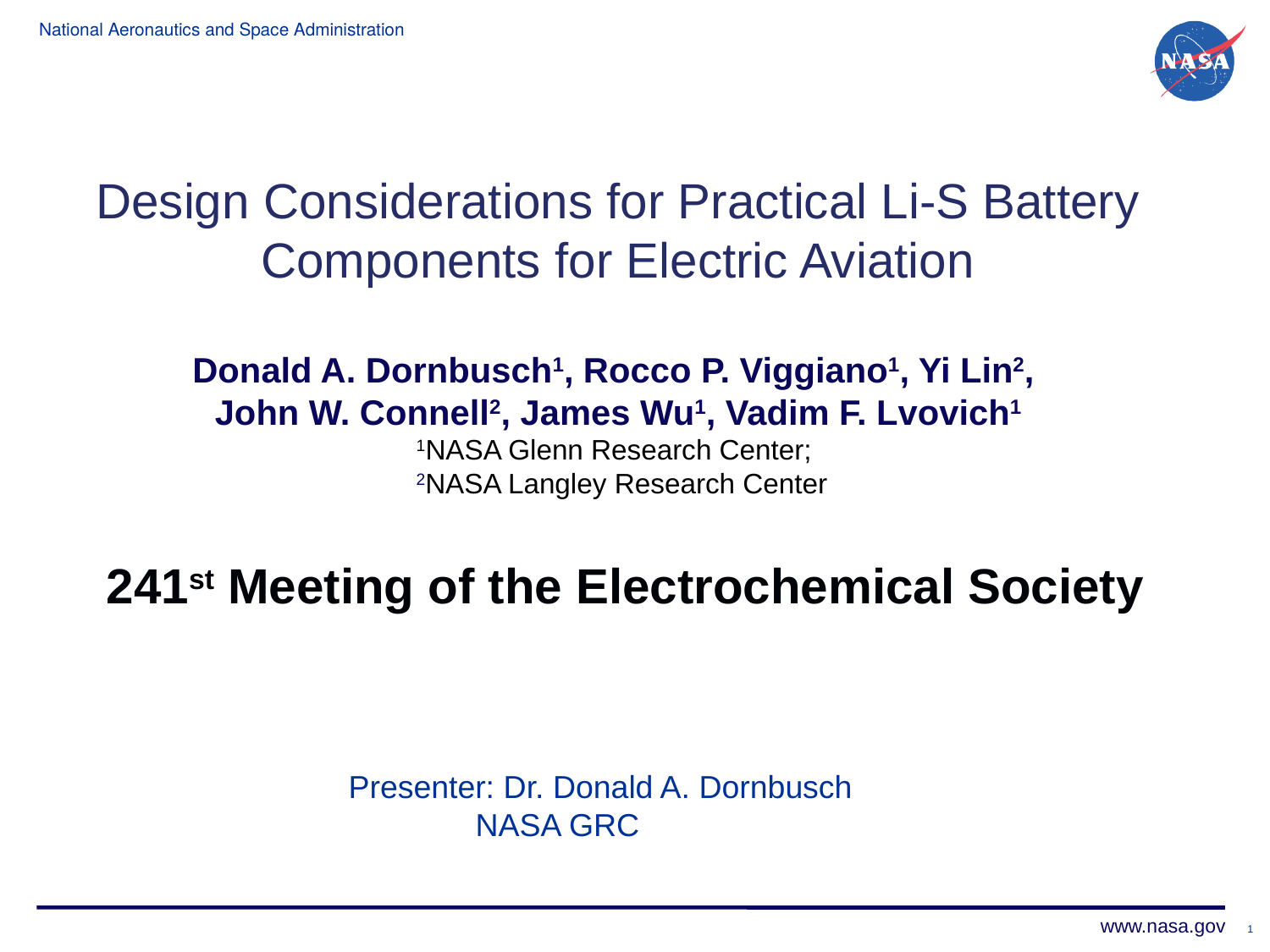

# Design Considerations for Practical Li-S Battery Components for Electric Aviation Donald A. Dornbusch1, Rocco P. Viggiano1, Yi Lin2, John W. Connell2, James Wu1, Vadim F. Lvovich1 1NASA Glenn Research Center; 2NASA Langley Research Center
241st Meeting of the Electrochemical Society

Presenter: Dr. Donald A. Dornbusch
	NASA GRC
1